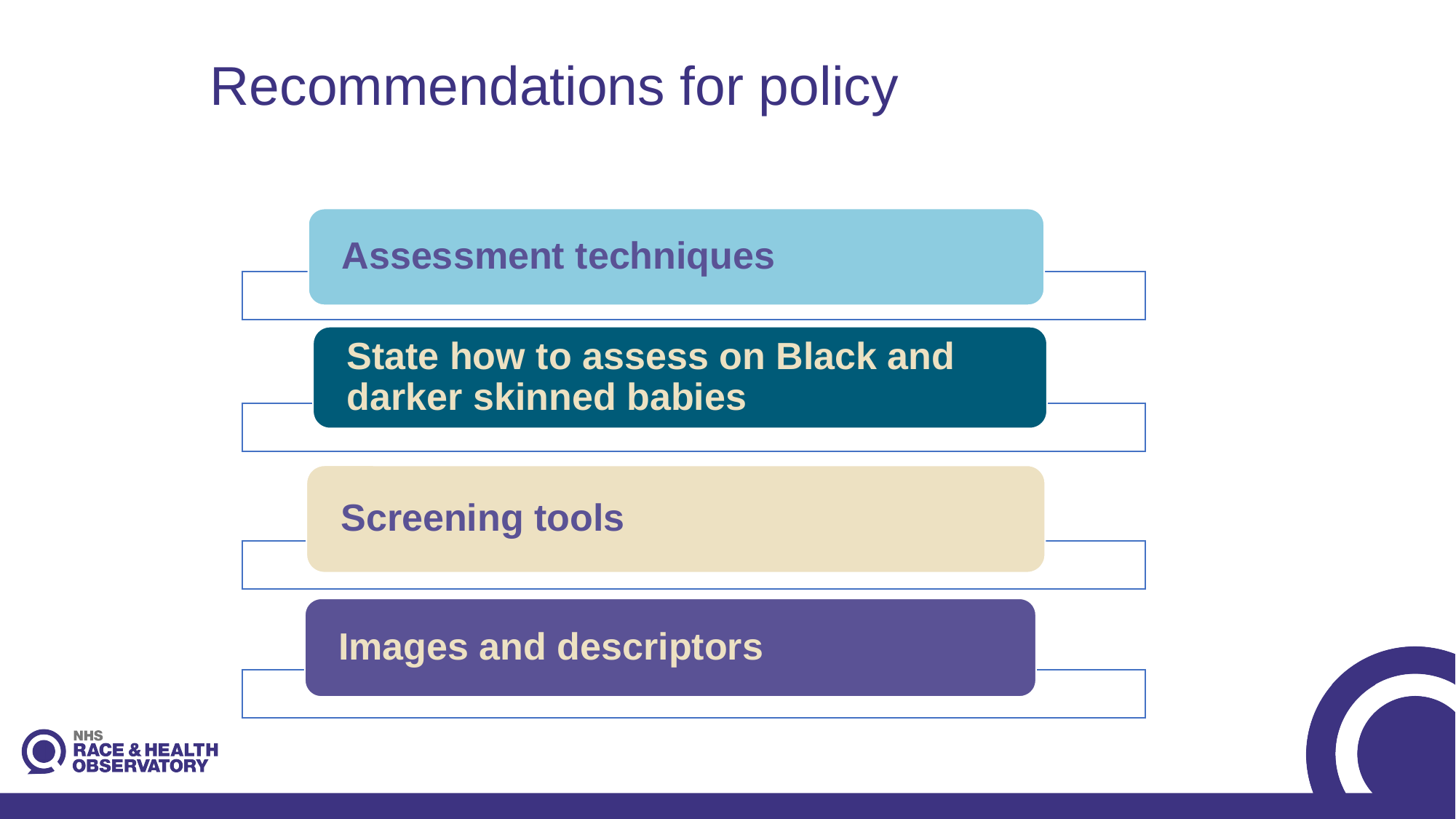

Recommendations for policy
Assessment techniques
State how to assess on Black and darker skinned babies
Screening tools
Images and descriptors